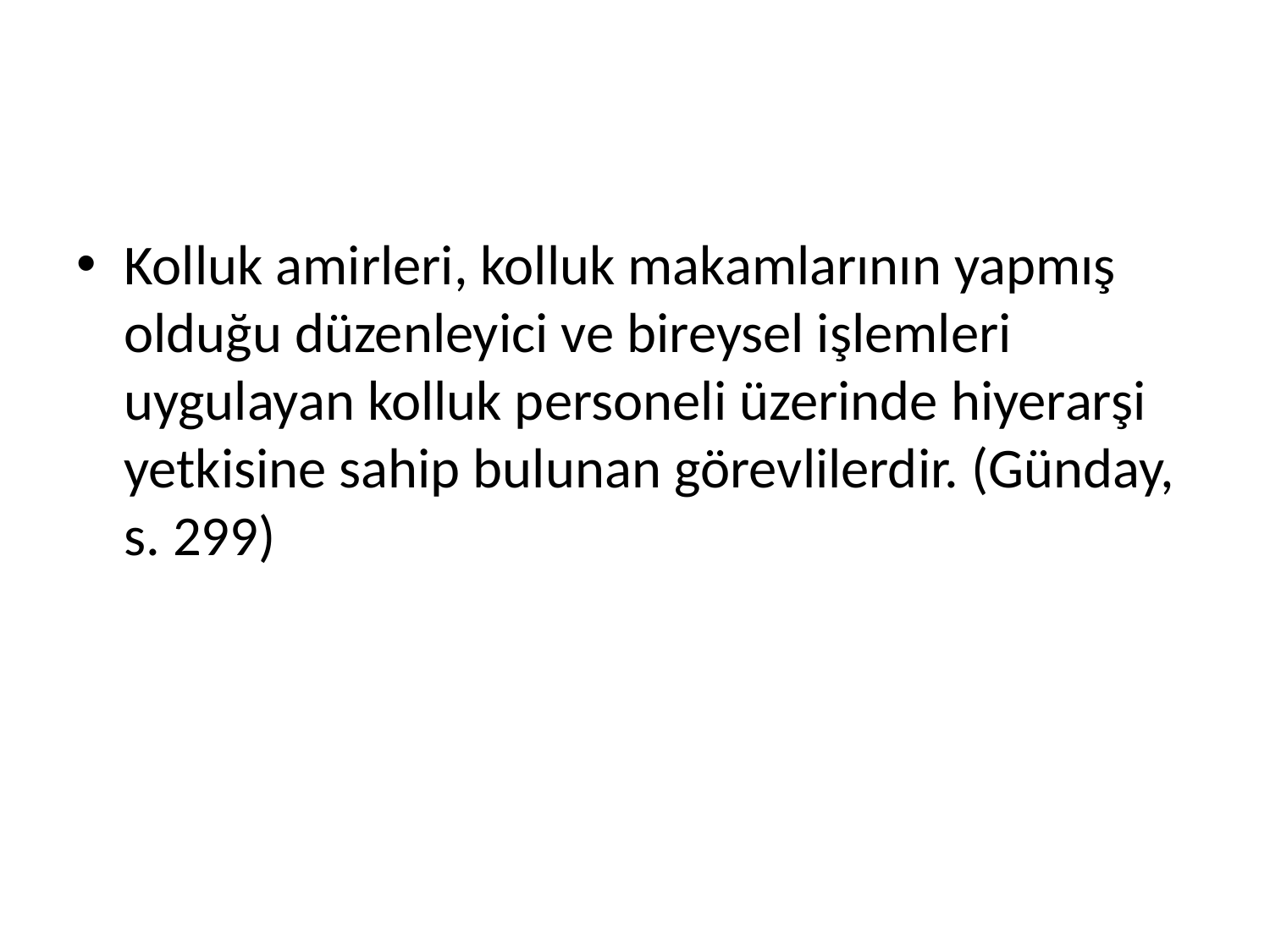

Kolluk amirleri, kolluk makamlarının yapmış olduğu düzenleyici ve bireysel işlemleri uygulayan kolluk personeli üzerinde hiyerarşi yetkisine sahip bulunan görevlilerdir. (Günday, s. 299)